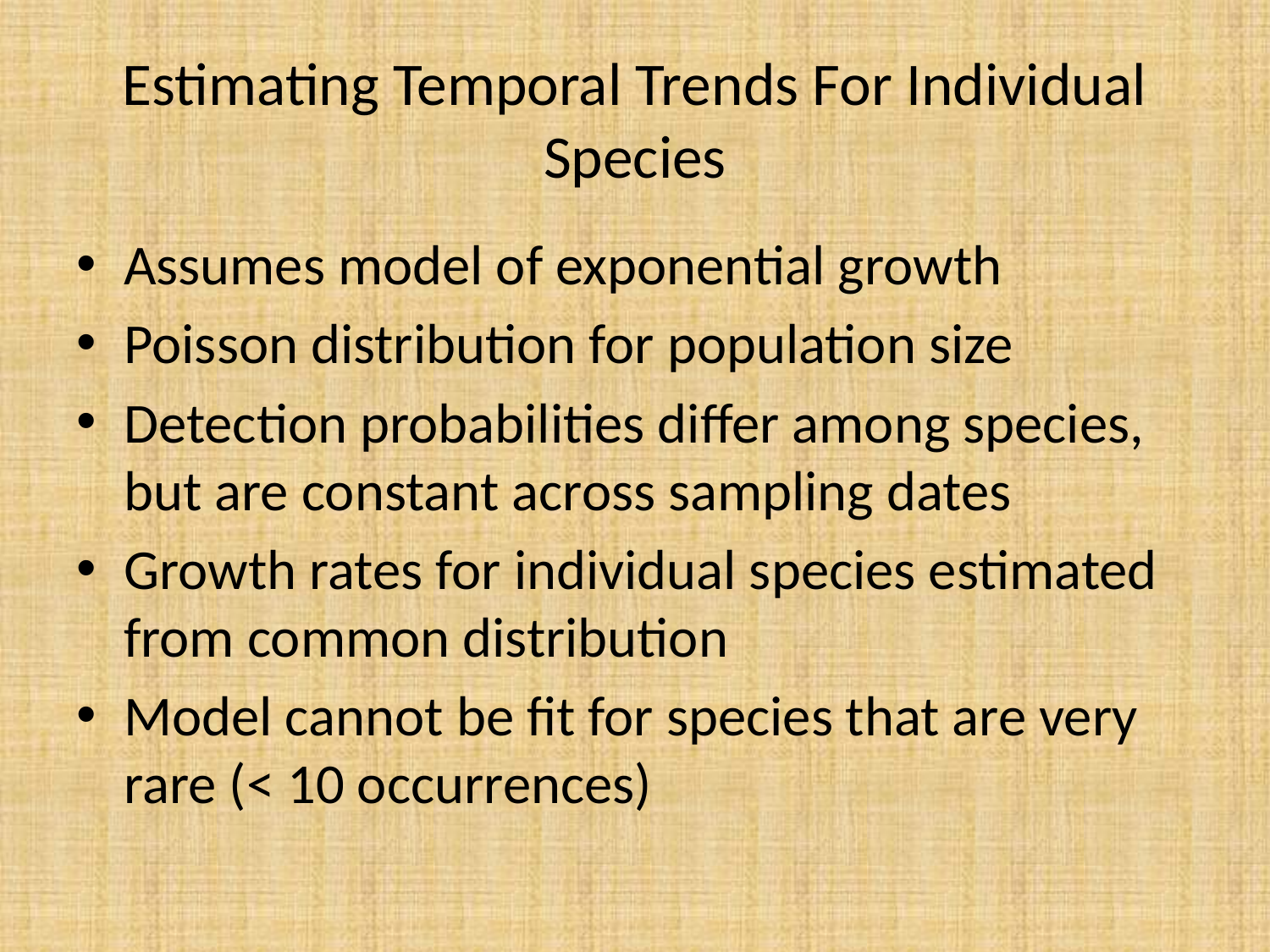

# Estimating Temporal Trends For Individual Species
Assumes model of exponential growth
Poisson distribution for population size
Detection probabilities differ among species, but are constant across sampling dates
Growth rates for individual species estimated from common distribution
Model cannot be fit for species that are very rare (< 10 occurrences)